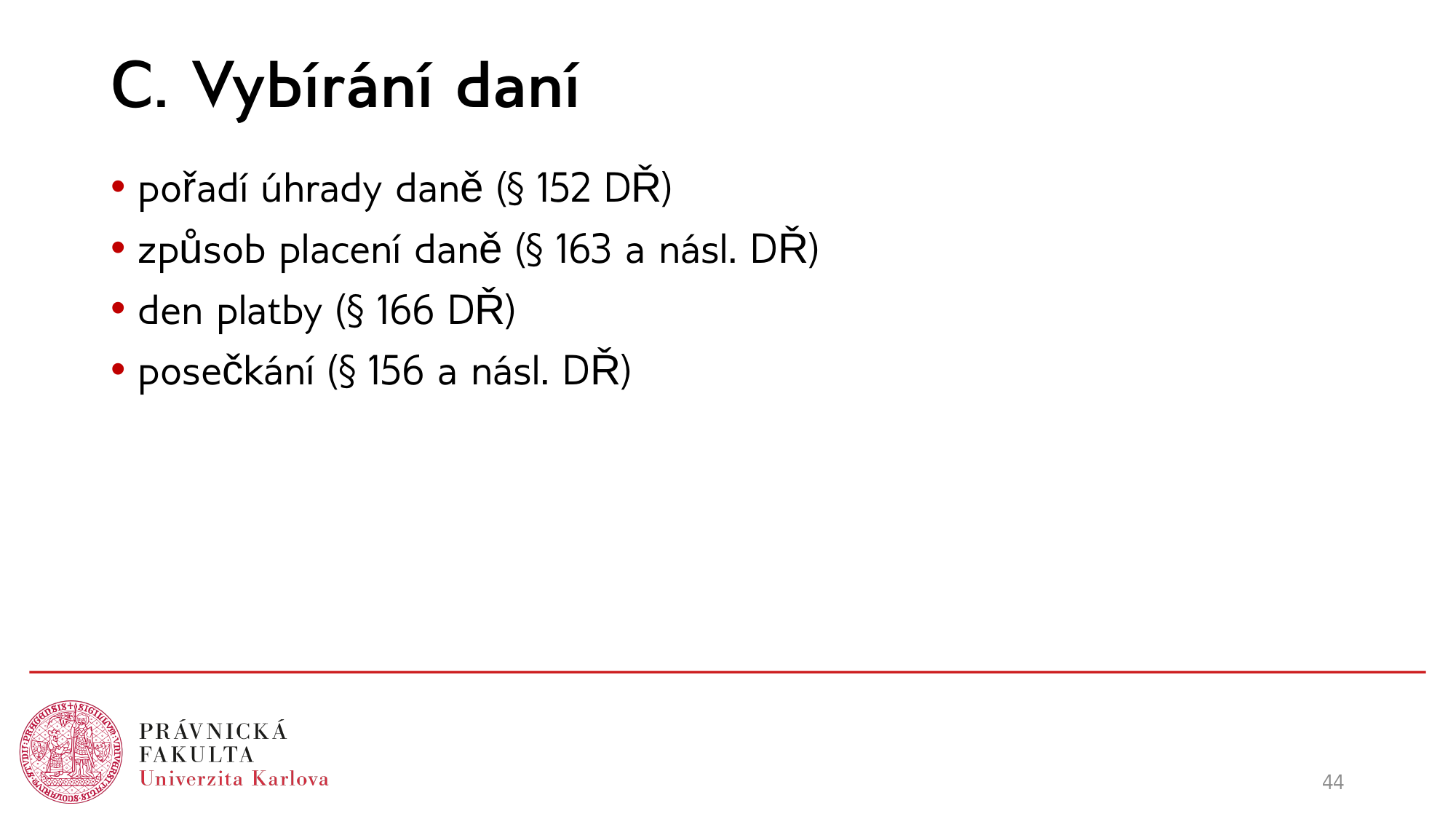

# C. Vybírání daní
pořadí úhrady daně (§ 152 DŘ)
způsob placení daně (§ 163 a násl. DŘ)
den platby (§ 166 DŘ)
posečkání (§ 156 a násl. DŘ)

44